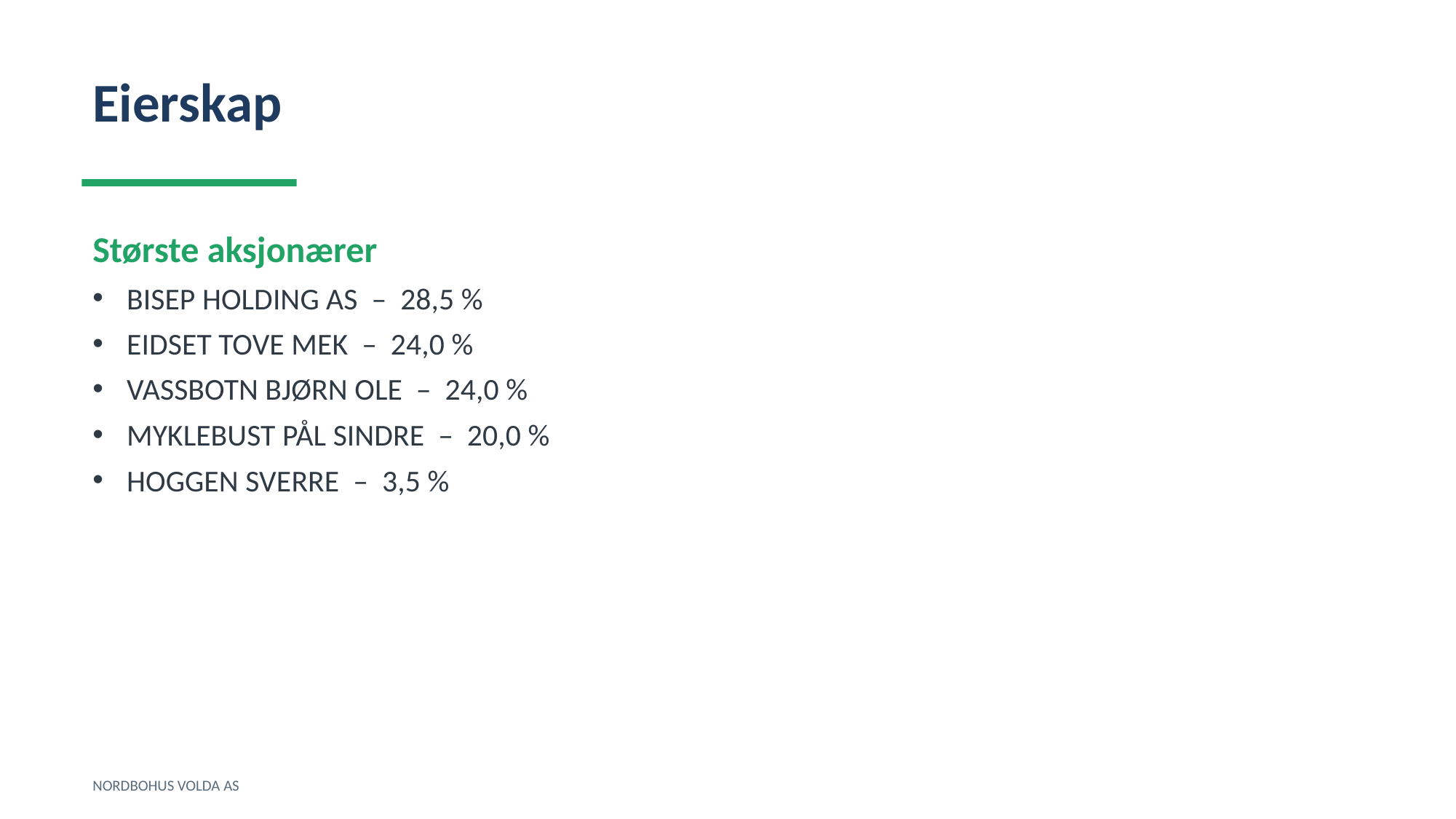

Eierskap

Største aksjonærer
BISEP HOLDING AS  –  28,5 %
EIDSET TOVE MEK  –  24,0 %
VASSBOTN BJØRN OLE  –  24,0 %
MYKLEBUST PÅL SINDRE  –  20,0 %
HOGGEN SVERRE  –  3,5 %
NORDBOHUS VOLDA AS